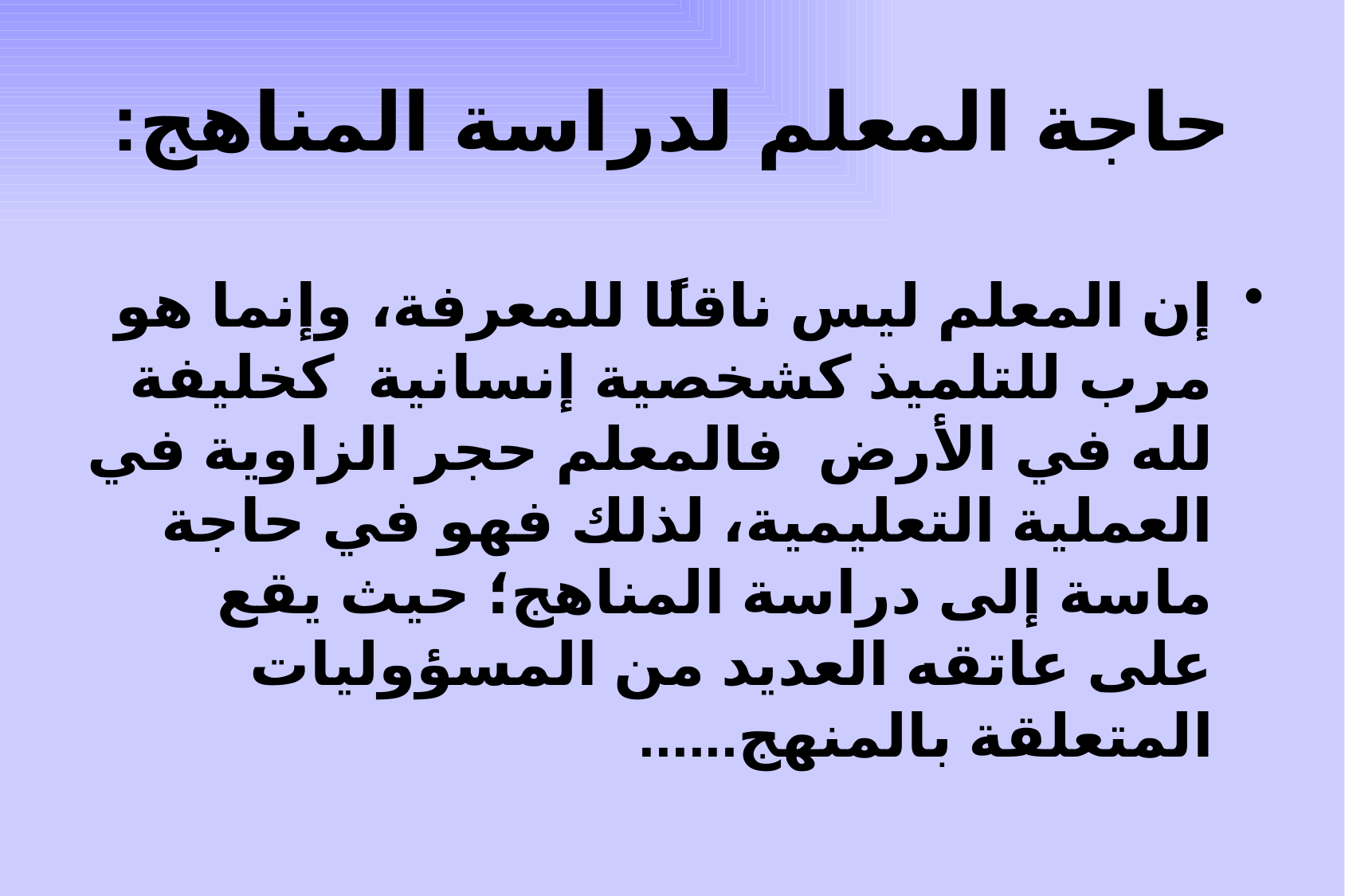

# حاجة المعلم لدراسة المناهج:
	إن المعلم ليس ناقلًا للمعرفة، وإنما هو مرب للتلميذ كشخصية إنسانية  كخليفة لله في الأرض  فالمعلم حجر الزاوية في العملية التعليمية، لذلك فهو في حاجة ماسة إلى دراسة المناهج؛ حيث يقع على عاتقه العديد من المسؤوليات المتعلقة بالمنهج......